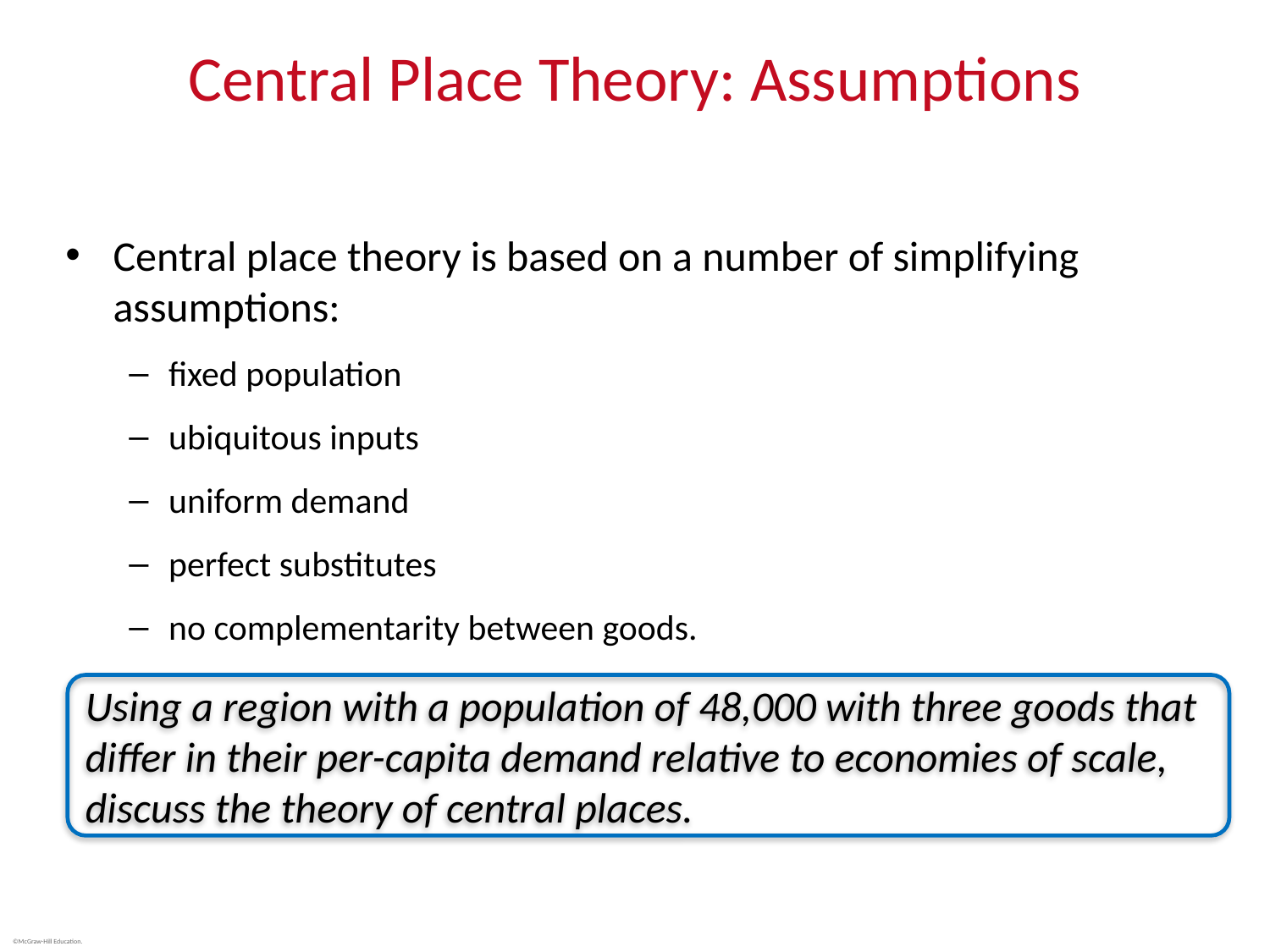

# Central Place Theory: Assumptions
Central place theory is based on a number of simplifying assumptions:
fixed population
ubiquitous inputs
uniform demand
perfect substitutes
no complementarity between goods.

Using a region with a population of 48,000 with three goods that differ in their per-capita demand relative to economies of scale, discuss the theory of central places.